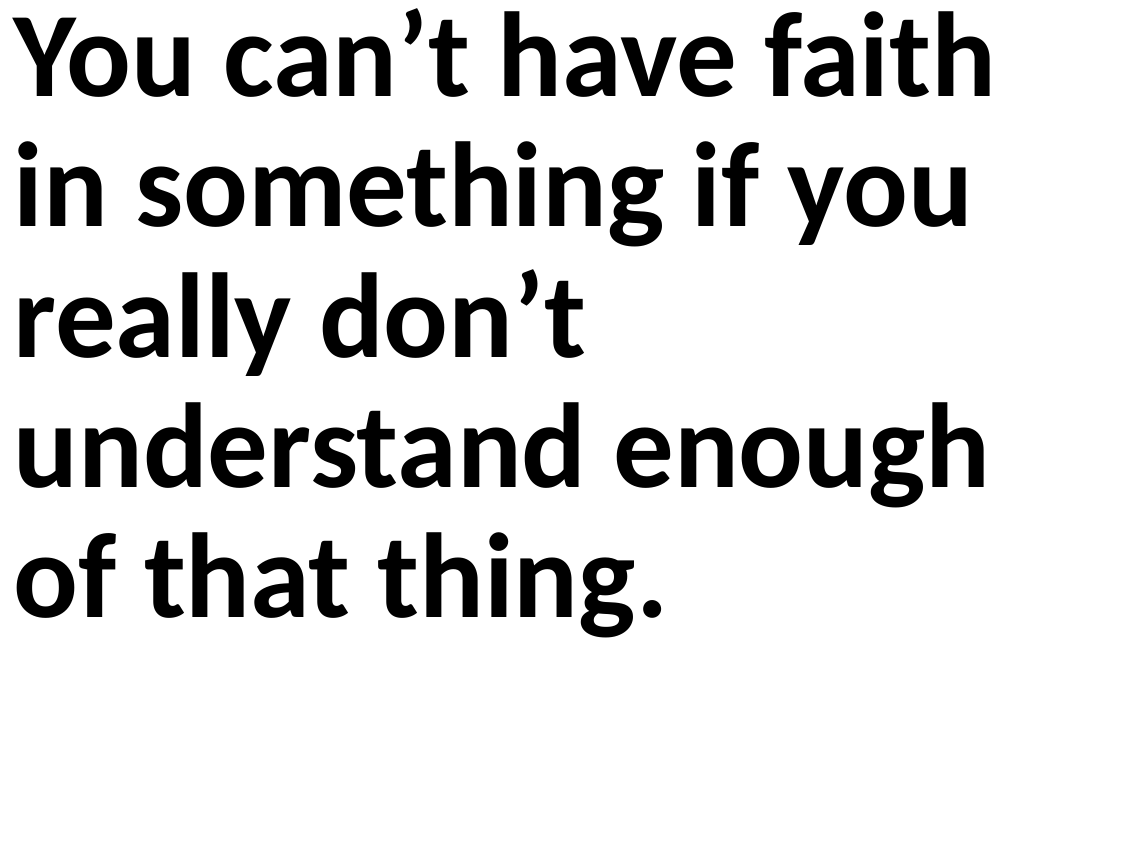

You can’t have faith in something if you really don’t understand enough of that thing.